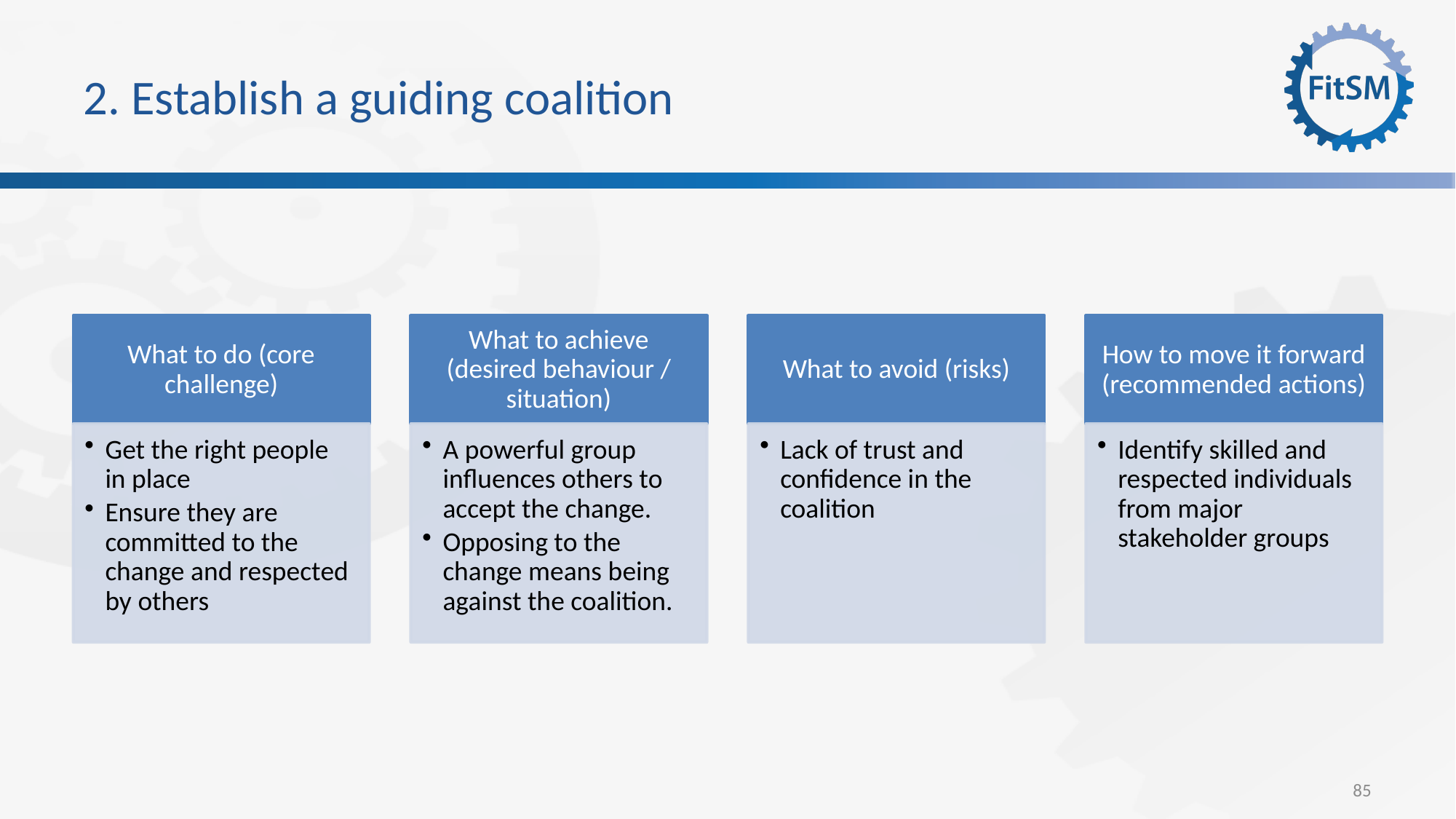

# 2. Establish a guiding coalition
What to do (core challenge)
Get the right people in place
Ensure they are committed to the change and respected by others
What to achieve (desired behaviour / situation)
A powerful group influences others to accept the change.
Opposing to the change means being against the coalition.
What to avoid (risks)
Lack of trust and confidence in the coalition
How to move it forward (recommended actions)
Identify skilled and respected individuals from major stakeholder groups
85